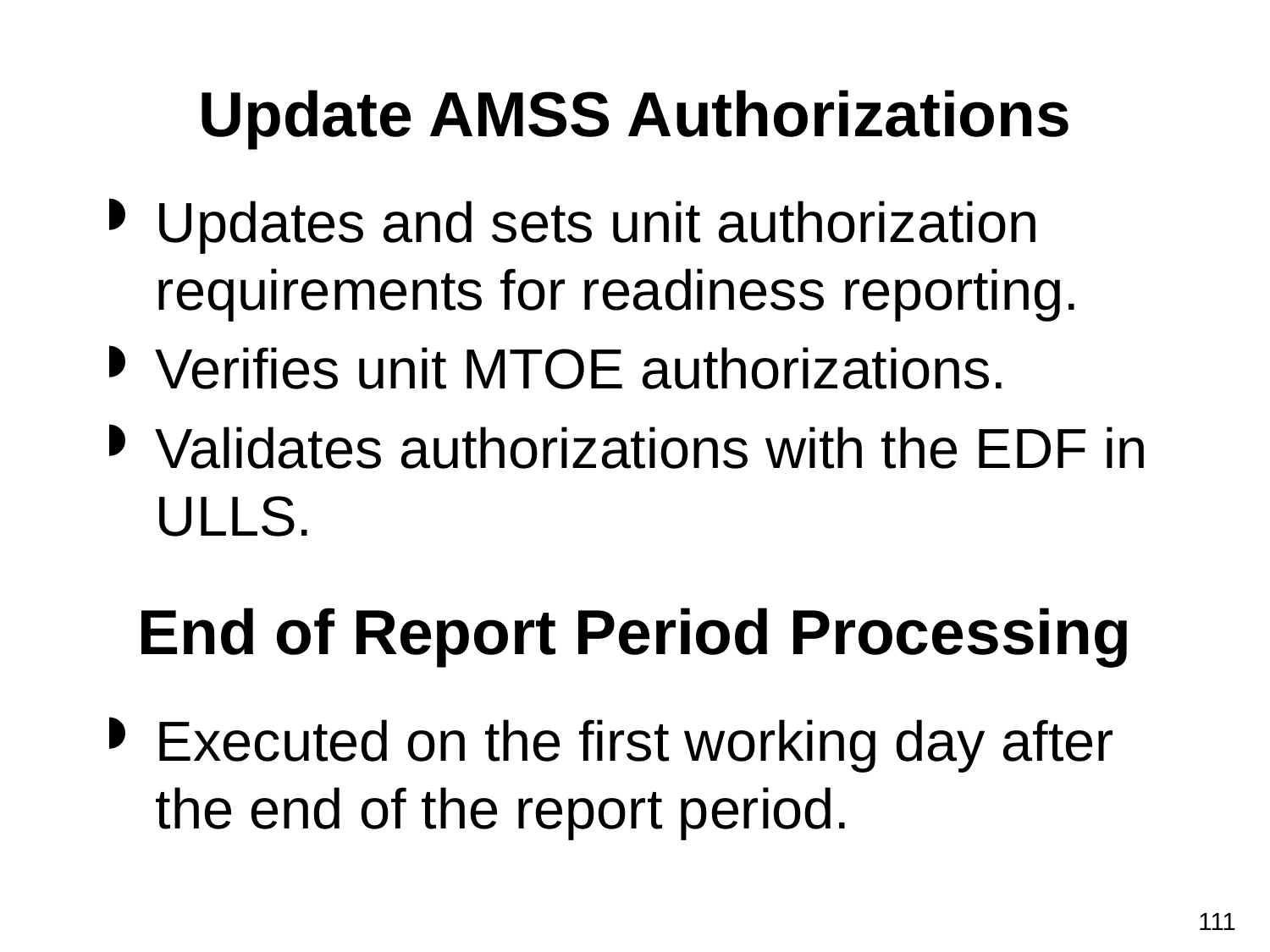

# Update AMSS Authorizations
Updates and sets unit authorization requirements for readiness reporting.
Verifies unit MTOE authorizations.
Validates authorizations with the EDF in ULLS.
End of Report Period Processing
Executed on the first working day after the end of the report period.
111